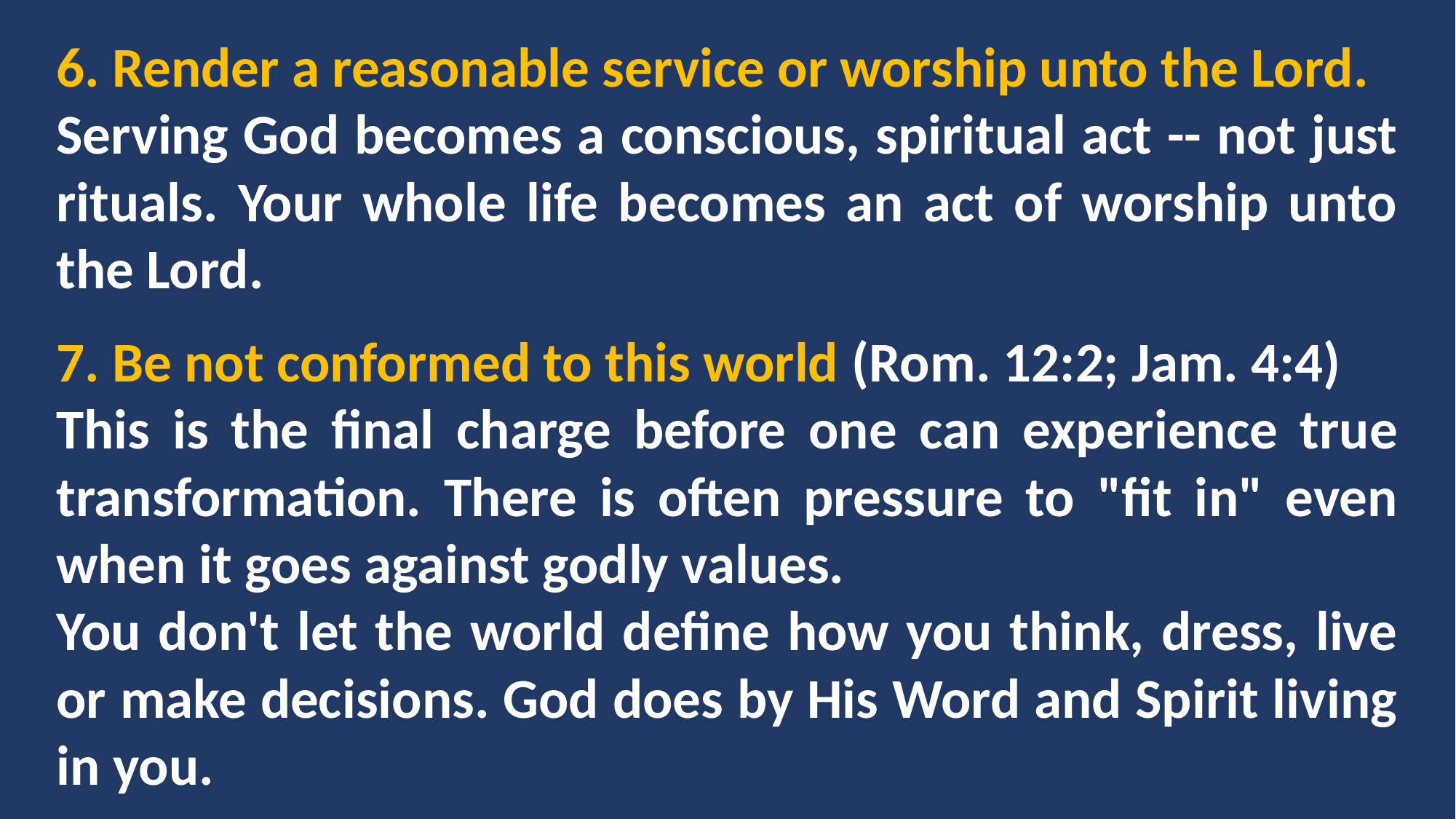

6. Render a reasonable service or worship unto the Lord.
Serving God becomes a conscious, spiritual act -- not just rituals. Your whole life becomes an act of worship unto the Lord.

7. Be not conformed to this world (Rom. 12:2; Jam. 4:4)
This is the final charge before one can experience true transformation. There is often pressure to "fit in" even when it goes against godly values.
You don't let the world define how you think, dress, live or make decisions. God does by His Word and Spirit living in you.